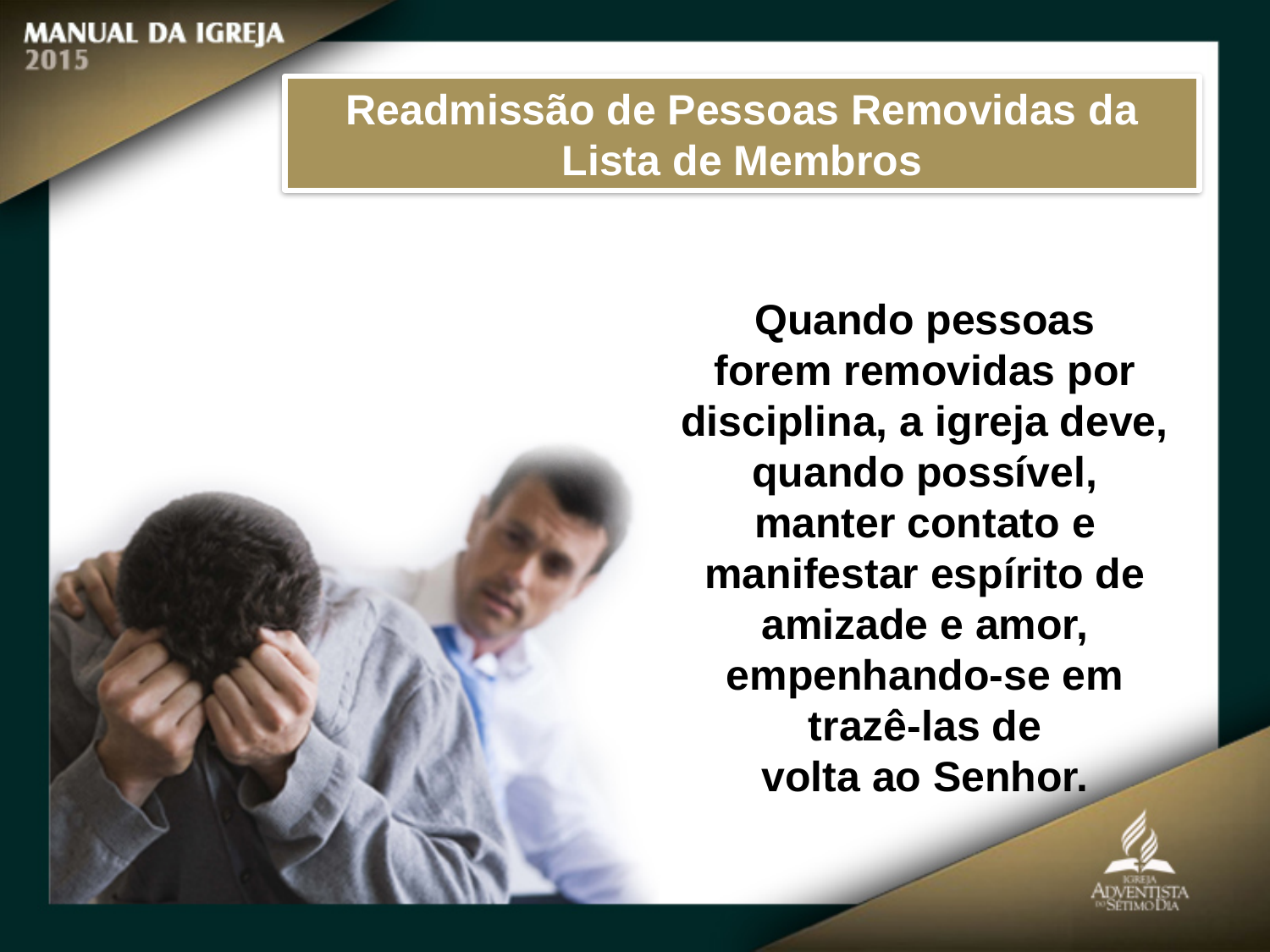

Readmissão de Pessoas Removidas da Lista de Membros
Quando pessoas
forem removidas por disciplina, a igreja deve, quando possível, manter contato e manifestar espírito de amizade e amor, empenhando-se em trazê-las de
volta ao Senhor.